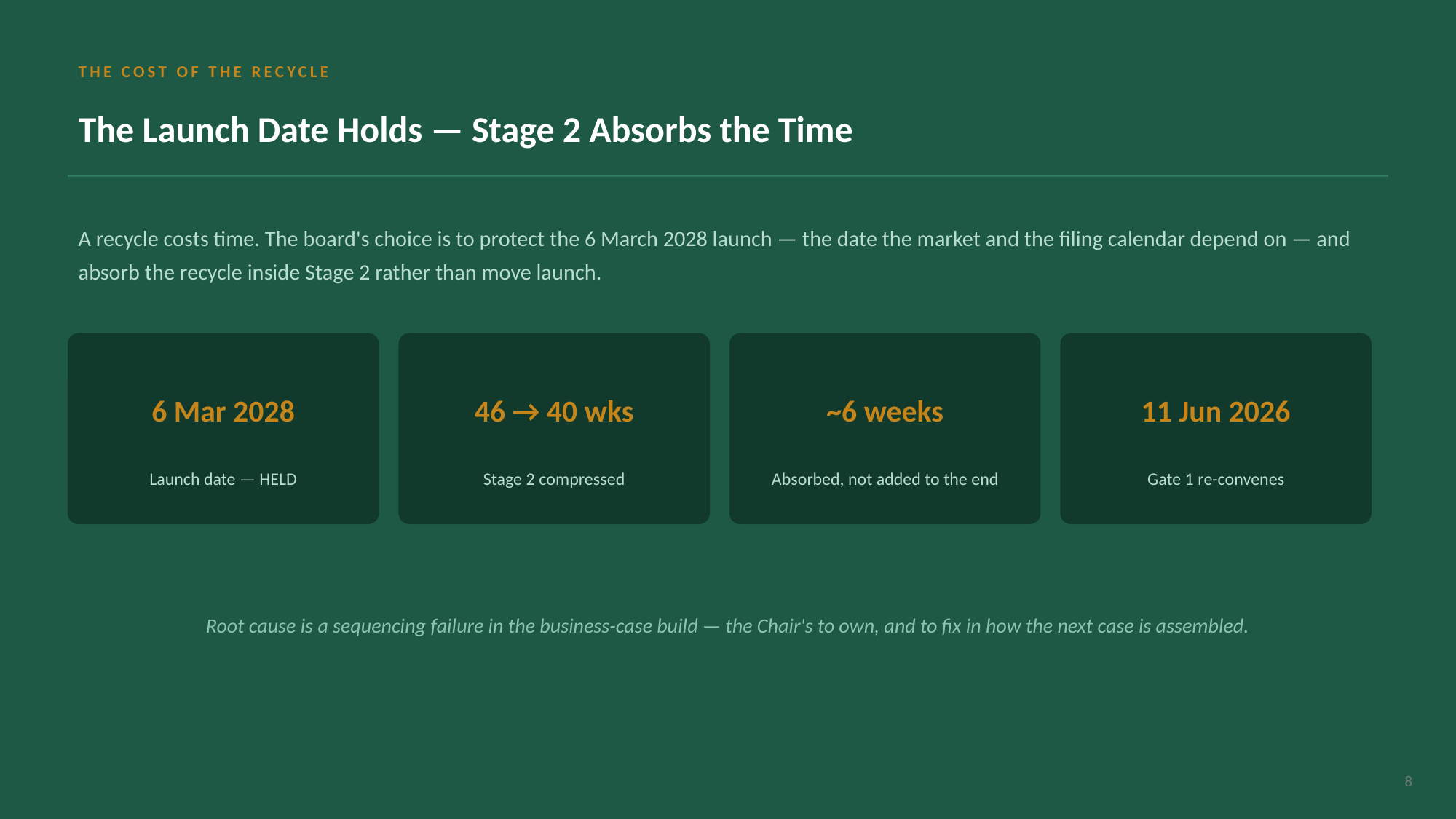

THE COST OF THE RECYCLE
The Launch Date Holds — Stage 2 Absorbs the Time

A recycle costs time. The board's choice is to protect the 6 March 2028 launch — the date the market and the filing calendar depend on — and absorb the recycle inside Stage 2 rather than move launch.

6 Mar 2028
46 → 40 wks
~6 weeks
11 Jun 2026
Launch date — HELD
Stage 2 compressed
Absorbed, not added to the end
Gate 1 re-convenes
Root cause is a sequencing failure in the business-case build — the Chair's to own, and to fix in how the next case is assembled.
8